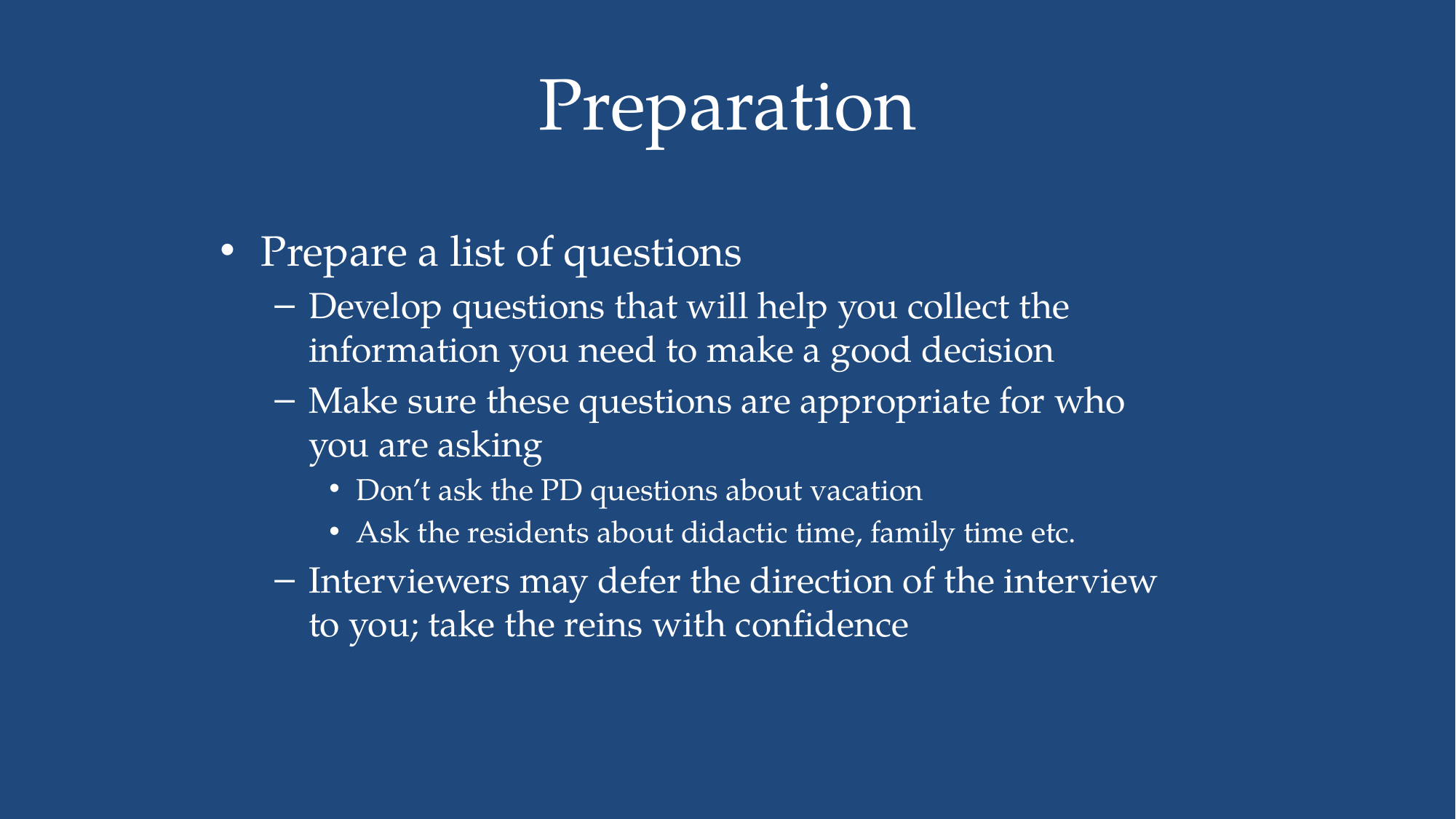

# Preparation
Prepare a list of questions
Develop questions that will help you collect the information you need to make a good decision
Make sure these questions are appropriate for who you are asking
Don’t ask the PD questions about vacation
Ask the residents about didactic time, family time etc.
Interviewers may defer the direction of the interview to you; take the reins with confidence